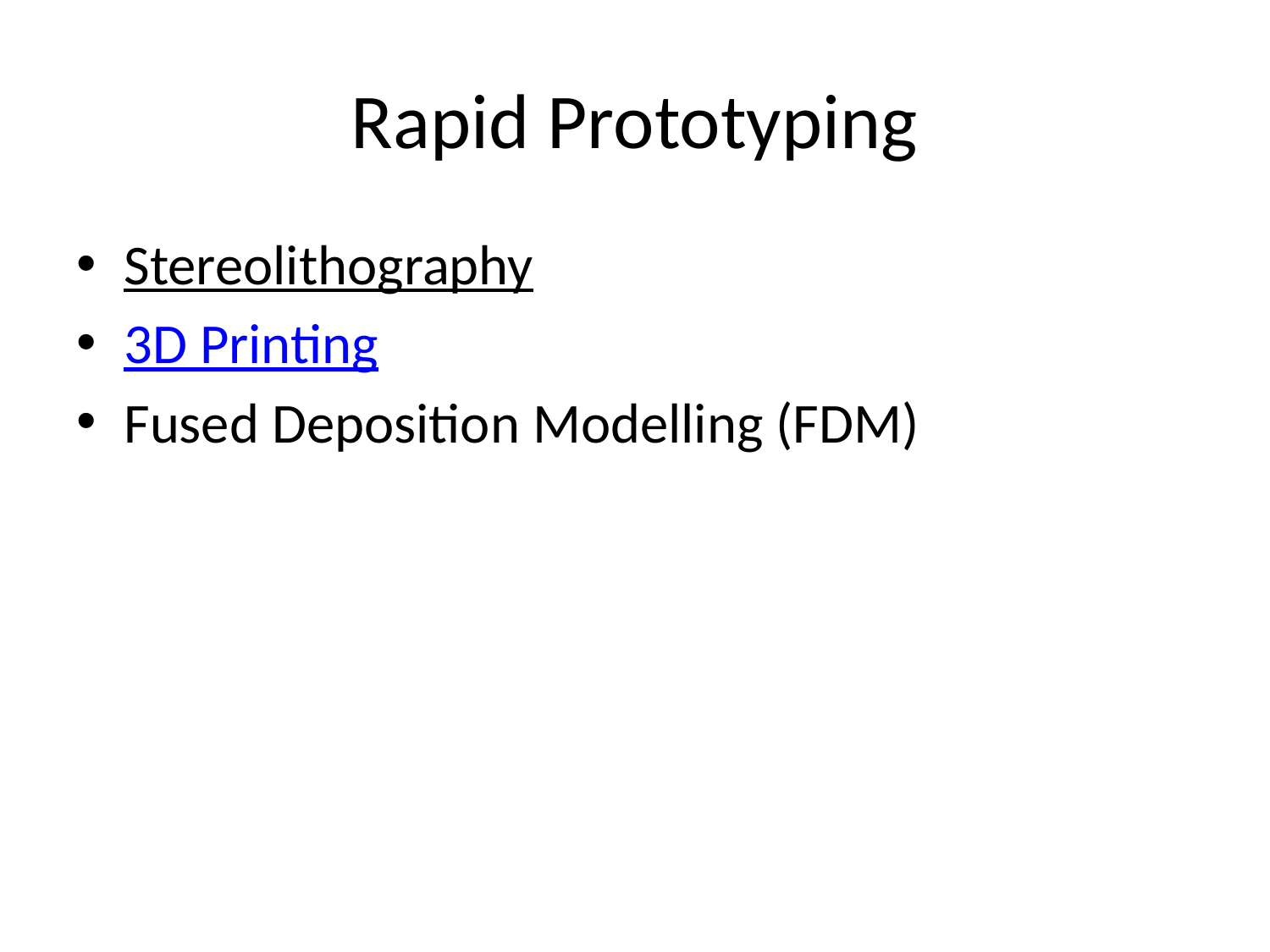

# Rapid Prototyping
Stereolithography
3D Printing
Fused Deposition Modelling (FDM)